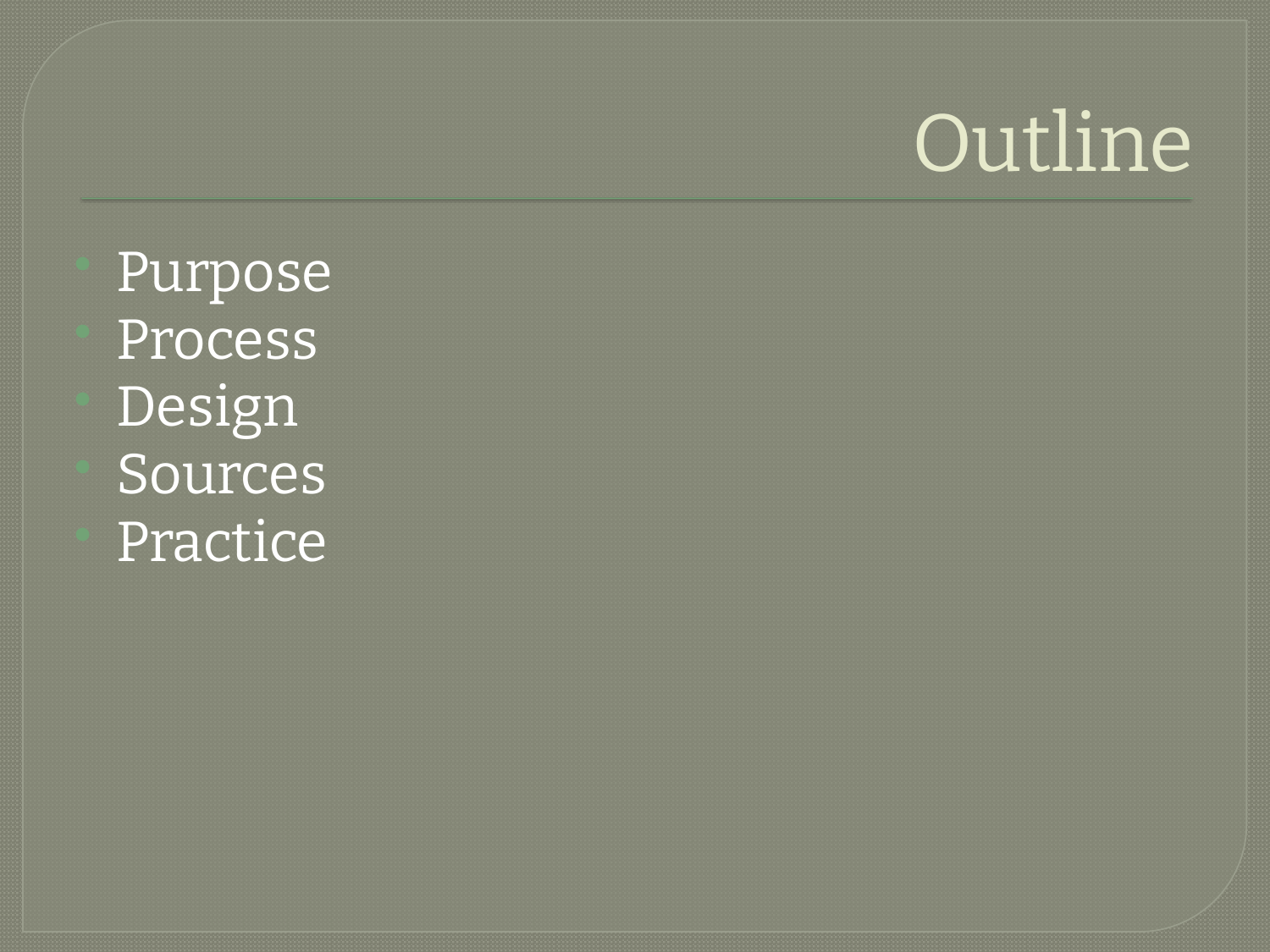

# Outline
Purpose
Process
Design
Sources
Practice